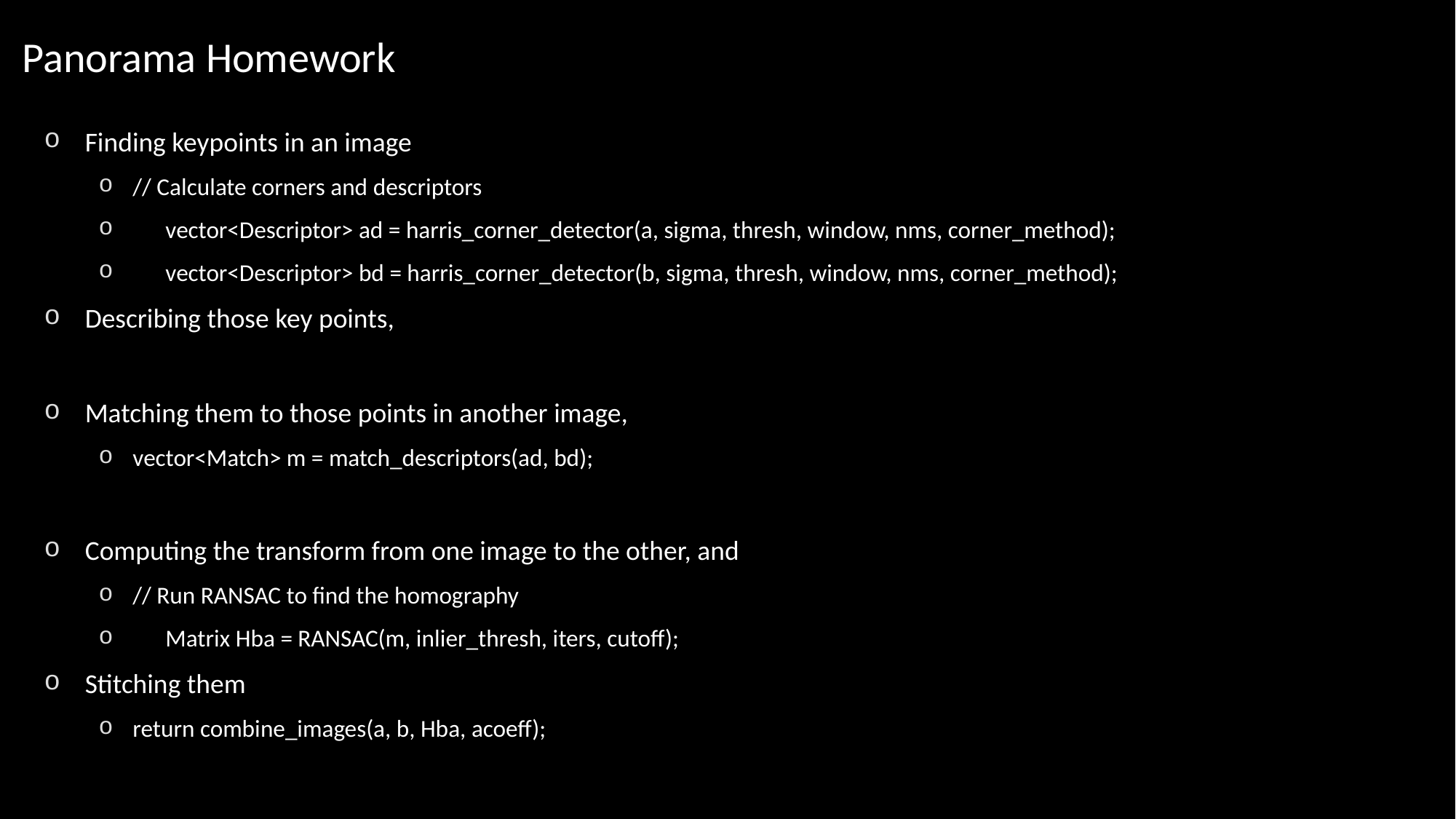

# Panorama Homework
Finding keypoints in an image
// Calculate corners and descriptors
      vector<Descriptor> ad = harris_corner_detector(a, sigma, thresh, window, nms, corner_method);
      vector<Descriptor> bd = harris_corner_detector(b, sigma, thresh, window, nms, corner_method);
Describing those key points,

Matching them to those points in another image,
vector<Match> m = match_descriptors(ad, bd);

Computing the transform from one image to the other, and
// Run RANSAC to find the homography
      Matrix Hba = RANSAC(m, inlier_thresh, iters, cutoff);
Stitching them
return combine_images(a, b, Hba, acoeff);